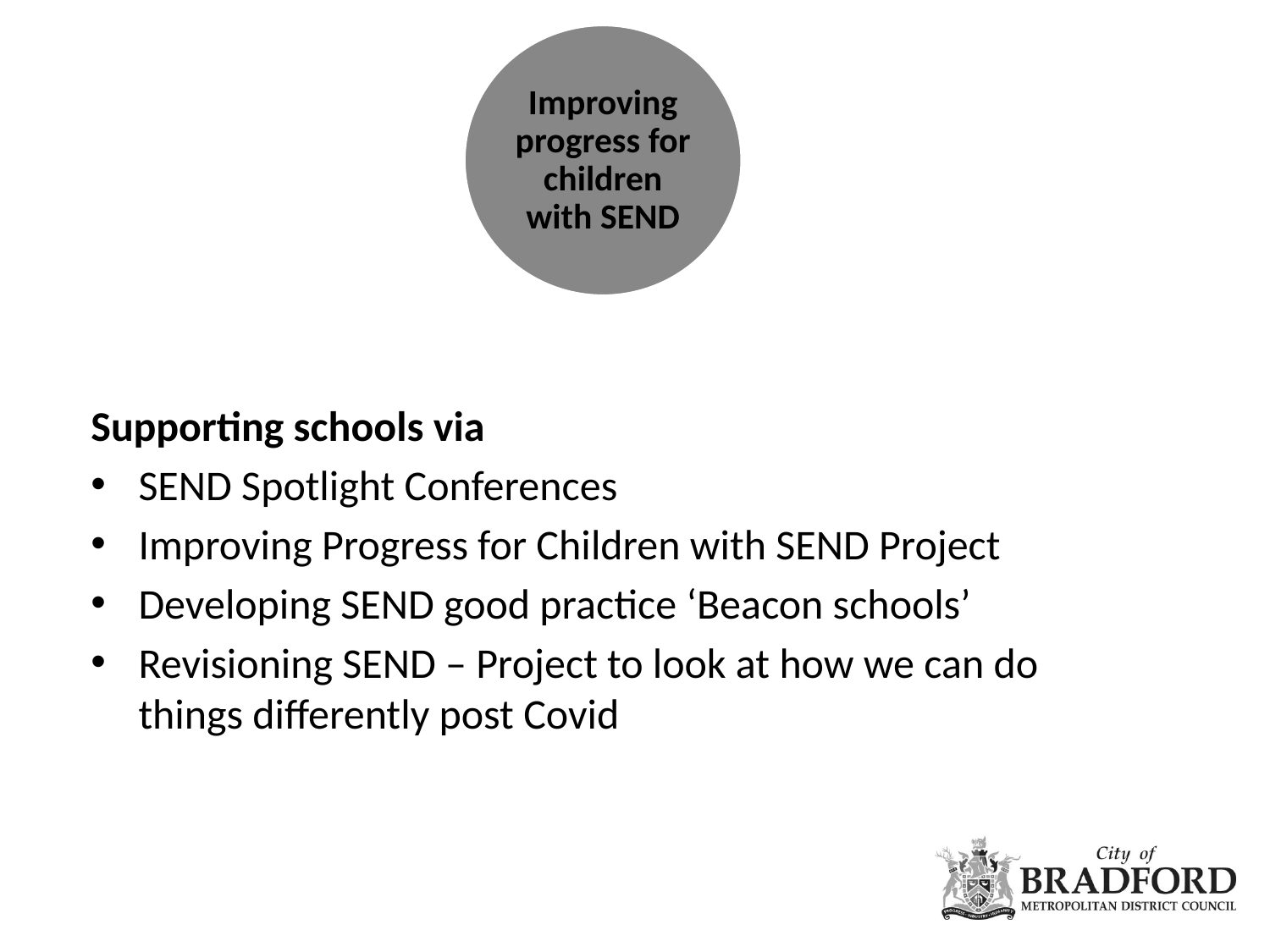

Improving progress for children with SEND
Supporting schools via
SEND Spotlight Conferences
Improving Progress for Children with SEND Project
Developing SEND good practice ‘Beacon schools’
Revisioning SEND – Project to look at how we can do things differently post Covid